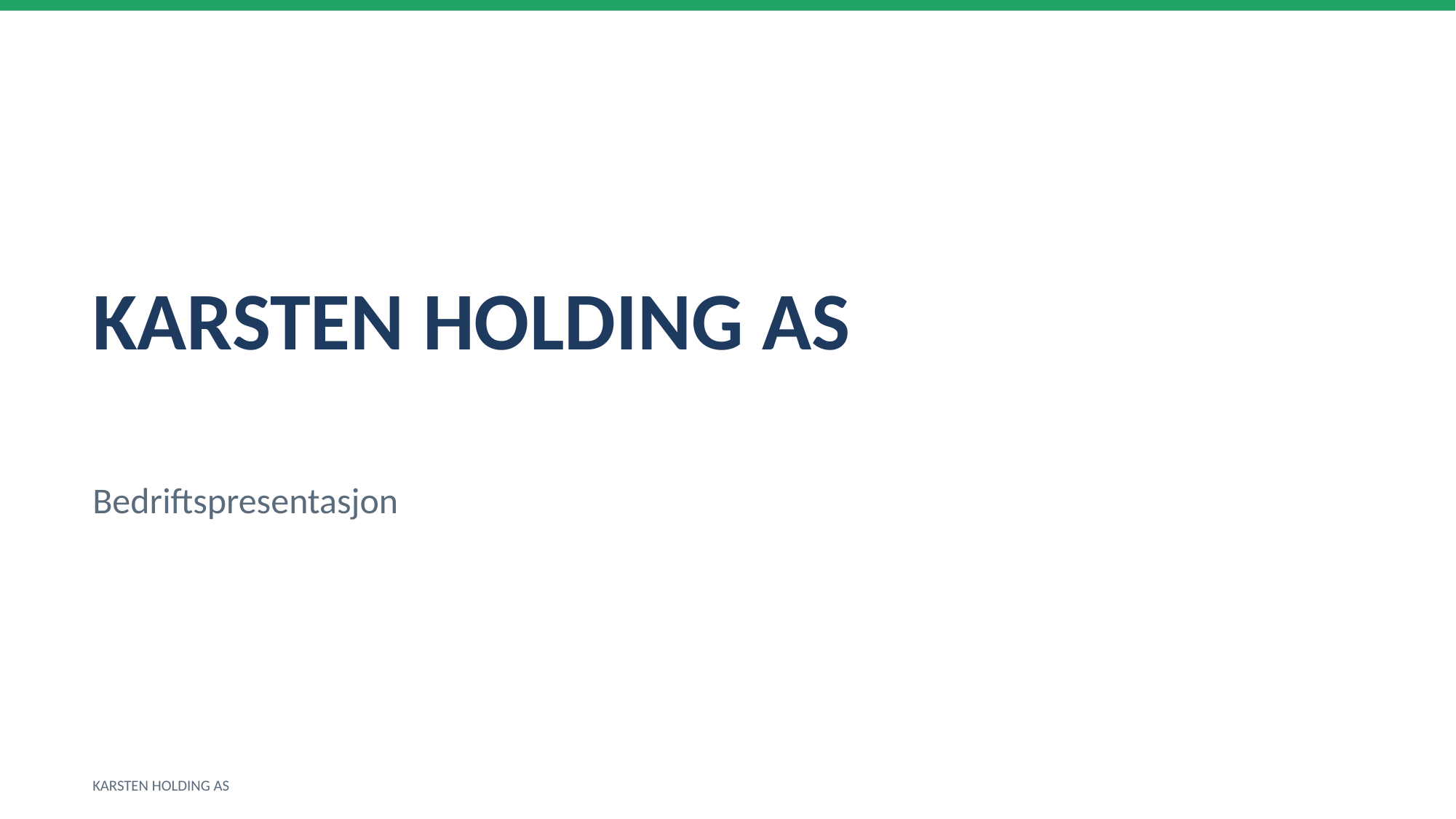

KARSTEN HOLDING AS
Bedriftspresentasjon
KARSTEN HOLDING AS